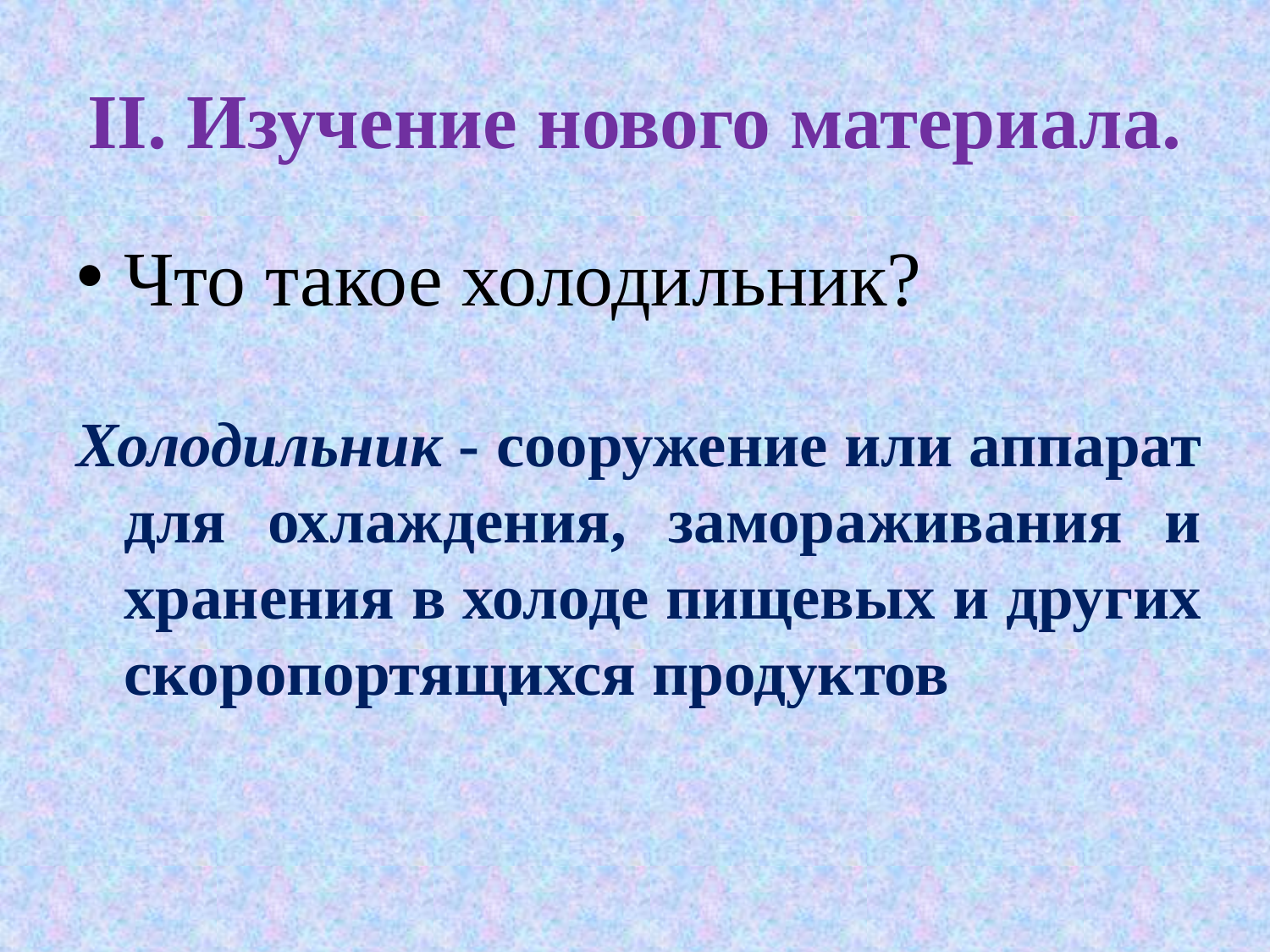

# II. Изучение нового материала.
Что такое холодильник?

Холодильник - сооружение или аппарат для охлаждения, замораживания и хранения в холоде пищевых и других скоропортящихся продуктов